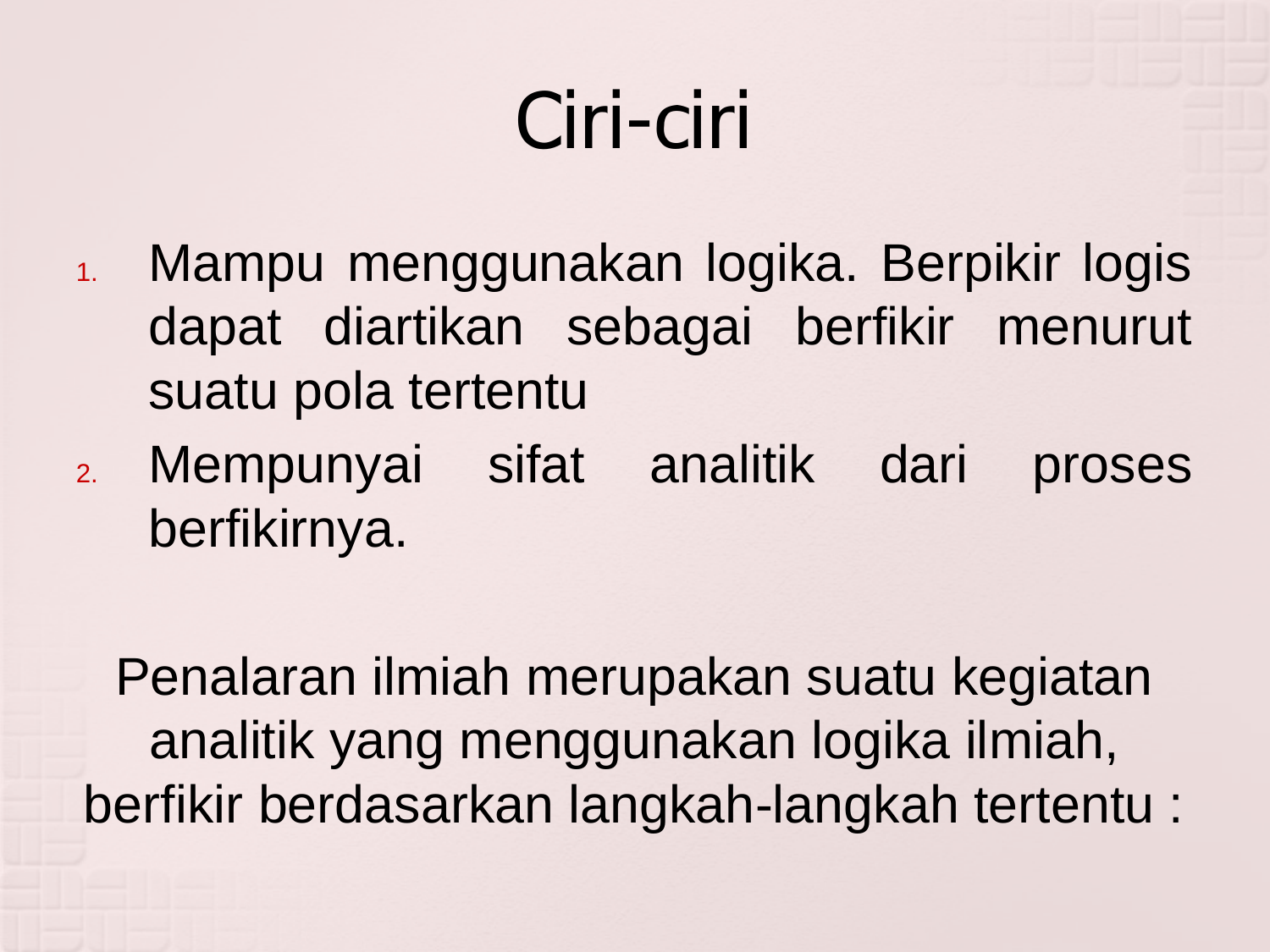

# Ciri-ciri
Mampu menggunakan logika. Berpikir logis dapat diartikan sebagai berfikir menurut suatu pola tertentu
Mempunyai sifat analitik dari proses berfikirnya.

Penalaran ilmiah merupakan suatu kegiatan analitik yang menggunakan logika ilmiah, berfikir berdasarkan langkah-langkah tertentu :